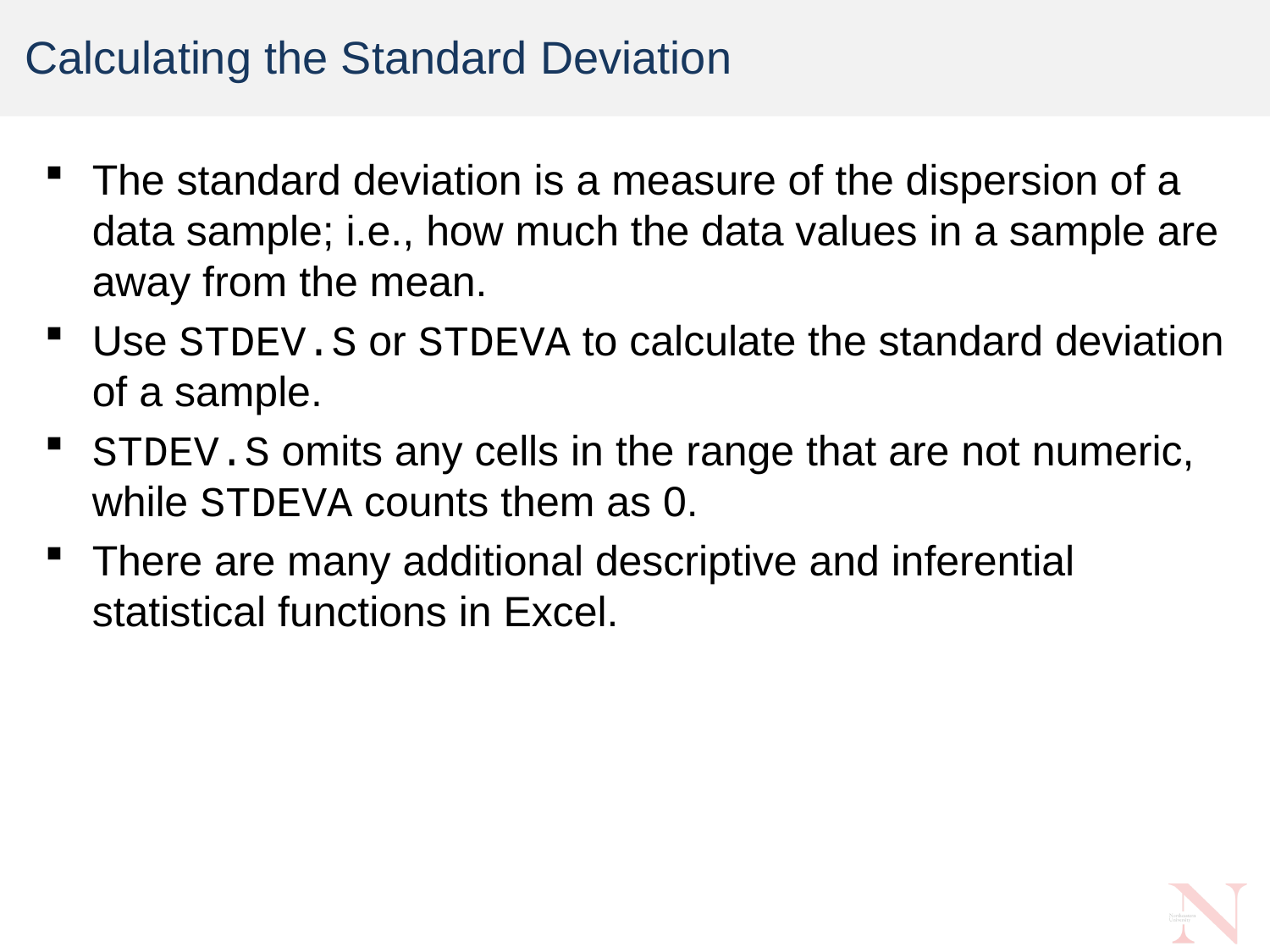

# Calculating the Standard Deviation
The standard deviation is a measure of the dispersion of a data sample; i.e., how much the data values in a sample are away from the mean.
Use STDEV.S or STDEVA to calculate the standard deviation of a sample.
STDEV.S omits any cells in the range that are not numeric, while STDEVA counts them as 0.
There are many additional descriptive and inferential statistical functions in Excel.